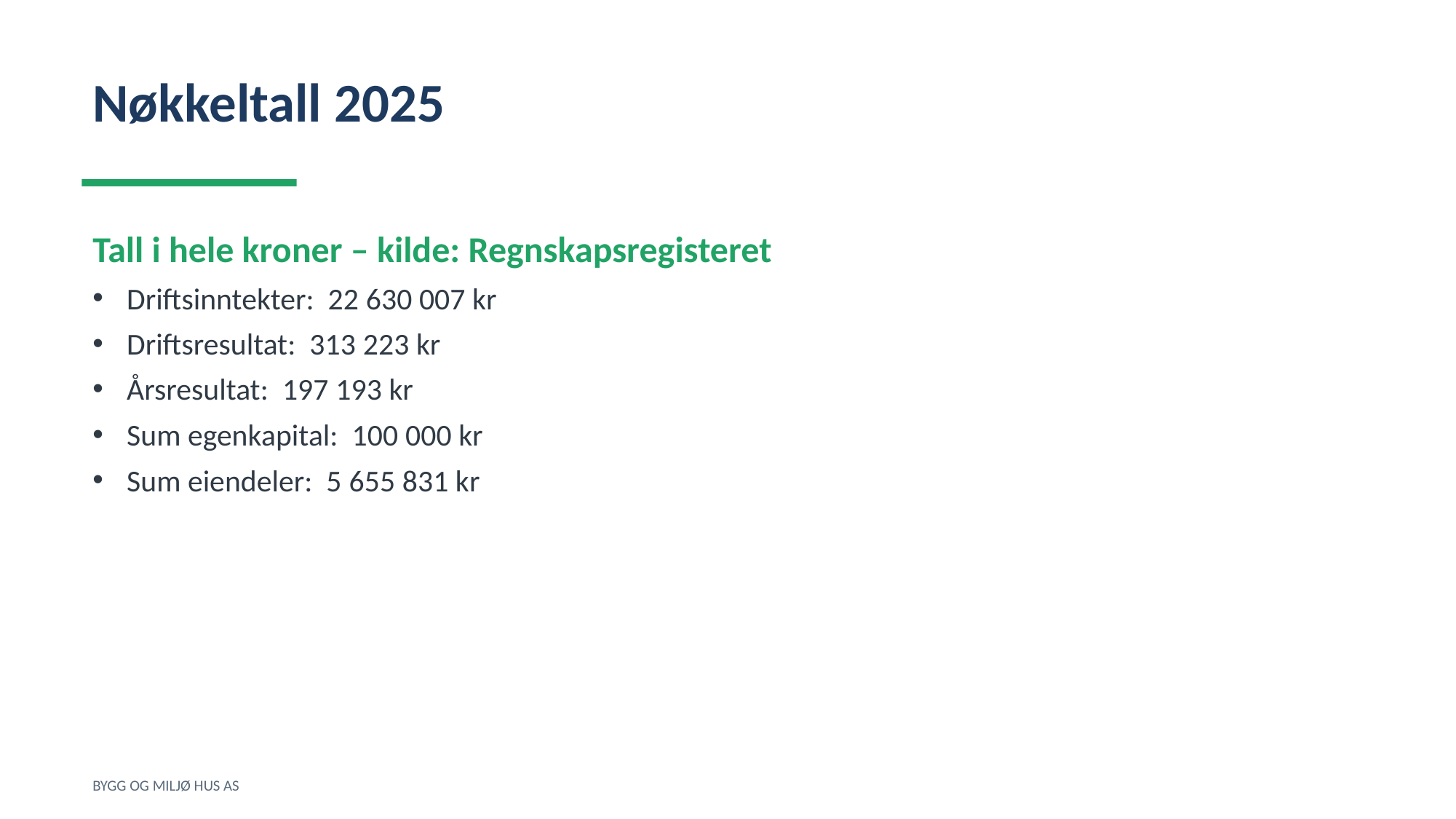

Nøkkeltall 2025

Tall i hele kroner – kilde: Regnskapsregisteret
Driftsinntekter:  22 630 007 kr
Driftsresultat:  313 223 kr
Årsresultat:  197 193 kr
Sum egenkapital:  100 000 kr
Sum eiendeler:  5 655 831 kr
BYGG OG MILJØ HUS AS